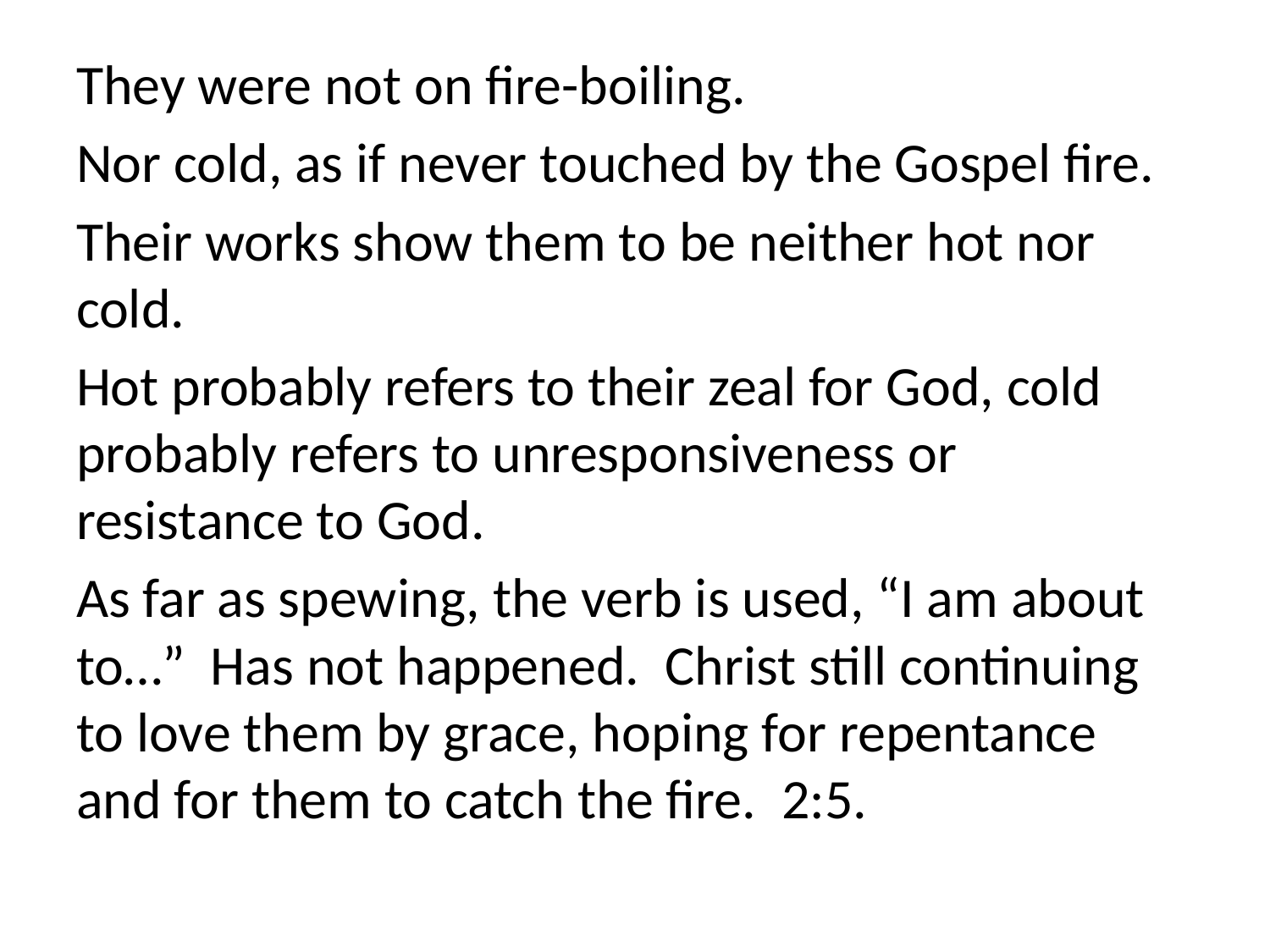

They were not on fire-boiling.
Nor cold, as if never touched by the Gospel fire.
Their works show them to be neither hot nor cold.
Hot probably refers to their zeal for God, cold probably refers to unresponsiveness or resistance to God.
As far as spewing, the verb is used, “I am about to…”  Has not happened.  Christ still continuing to love them by grace, hoping for repentance and for them to catch the fire.  2:5.